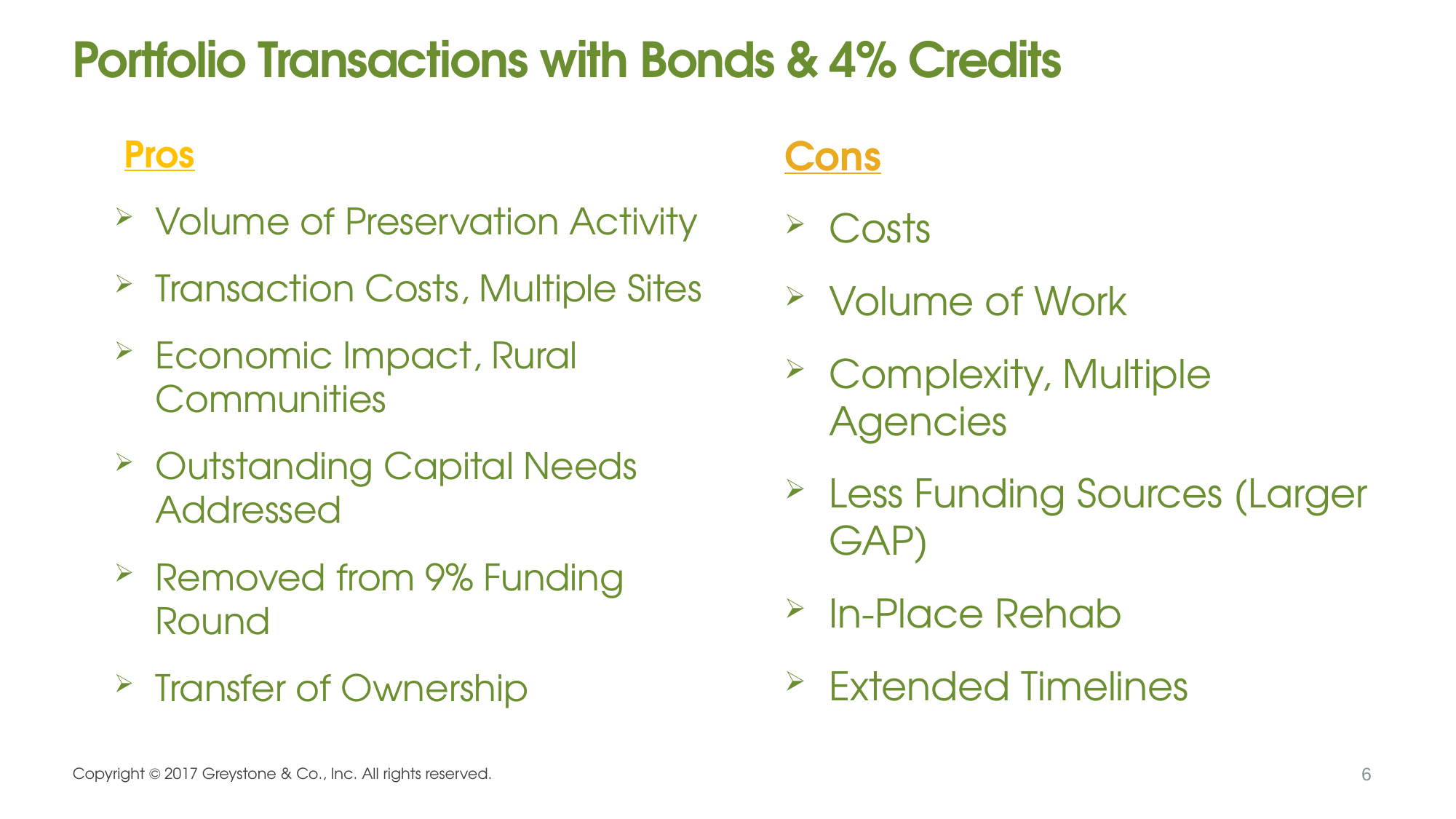

# Portfolio Transactions with Bonds & 4% Credits

 Pros
Volume of Preservation Activity
Transaction Costs, Multiple Sites
Economic Impact, Rural Communities
Outstanding Capital Needs Addressed
Removed from 9% Funding Round
Transfer of Ownership

Cons
Costs
Volume of Work
Complexity, Multiple Agencies
Less Funding Sources (Larger GAP)
In-Place Rehab
Extended Timelines

Copyright © 2017 Greystone & Co., Inc. All rights reserved.
6